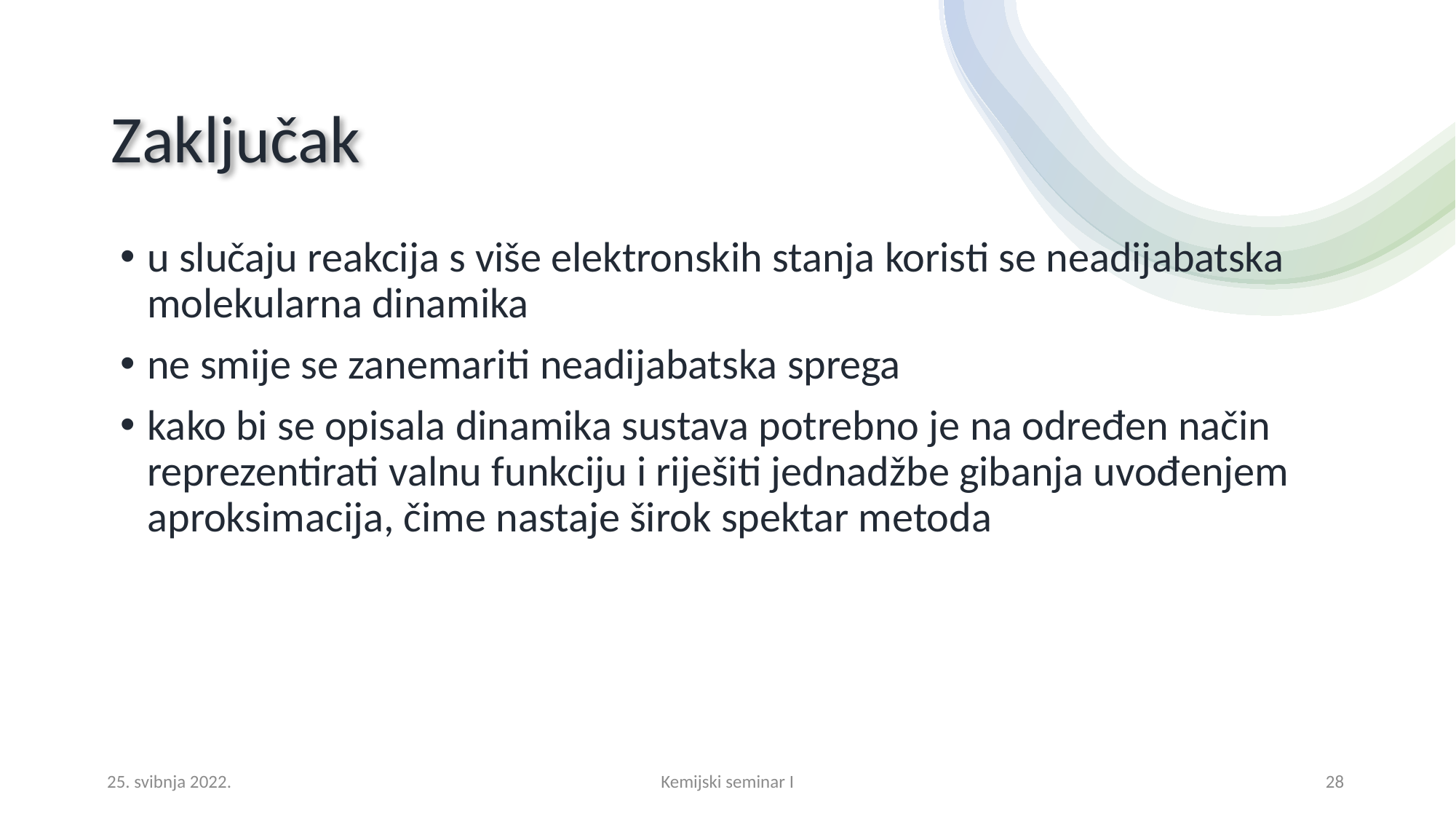

# Zaključak
u slučaju reakcija s više elektronskih stanja koristi se neadijabatska molekularna dinamika
ne smije se zanemariti neadijabatska sprega
kako bi se opisala dinamika sustava potrebno je na određen način reprezentirati valnu funkciju i riješiti jednadžbe gibanja uvođenjem aproksimacija, čime nastaje širok spektar metoda

25. svibnja 2022.
Kemijski seminar I
28